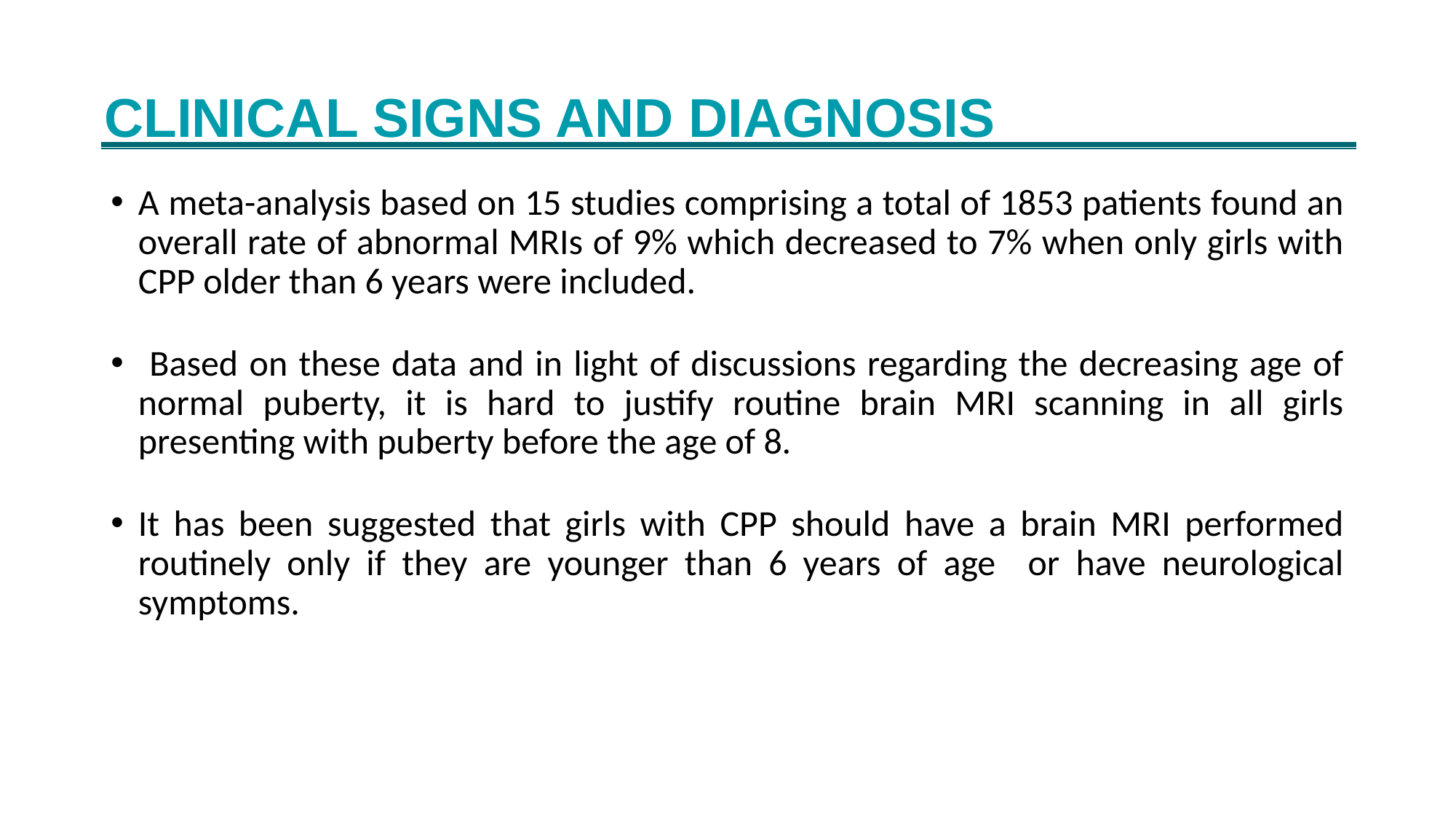

# CLINICAL SIGNS AND DIAGNOSIS
A meta-analysis based on 15 studies comprising a total of 1853 patients found an overall rate of abnormal MRIs of 9% which decreased to 7% when only girls with CPP older than 6 years were included.
 Based on these data and in light of discussions regarding the decreasing age of normal puberty, it is hard to justify routine brain MRI scanning in all girls presenting with puberty before the age of 8.
It has been suggested that girls with CPP should have a brain MRI performed routinely only if they are younger than 6 years of age  or have neurological symptoms.